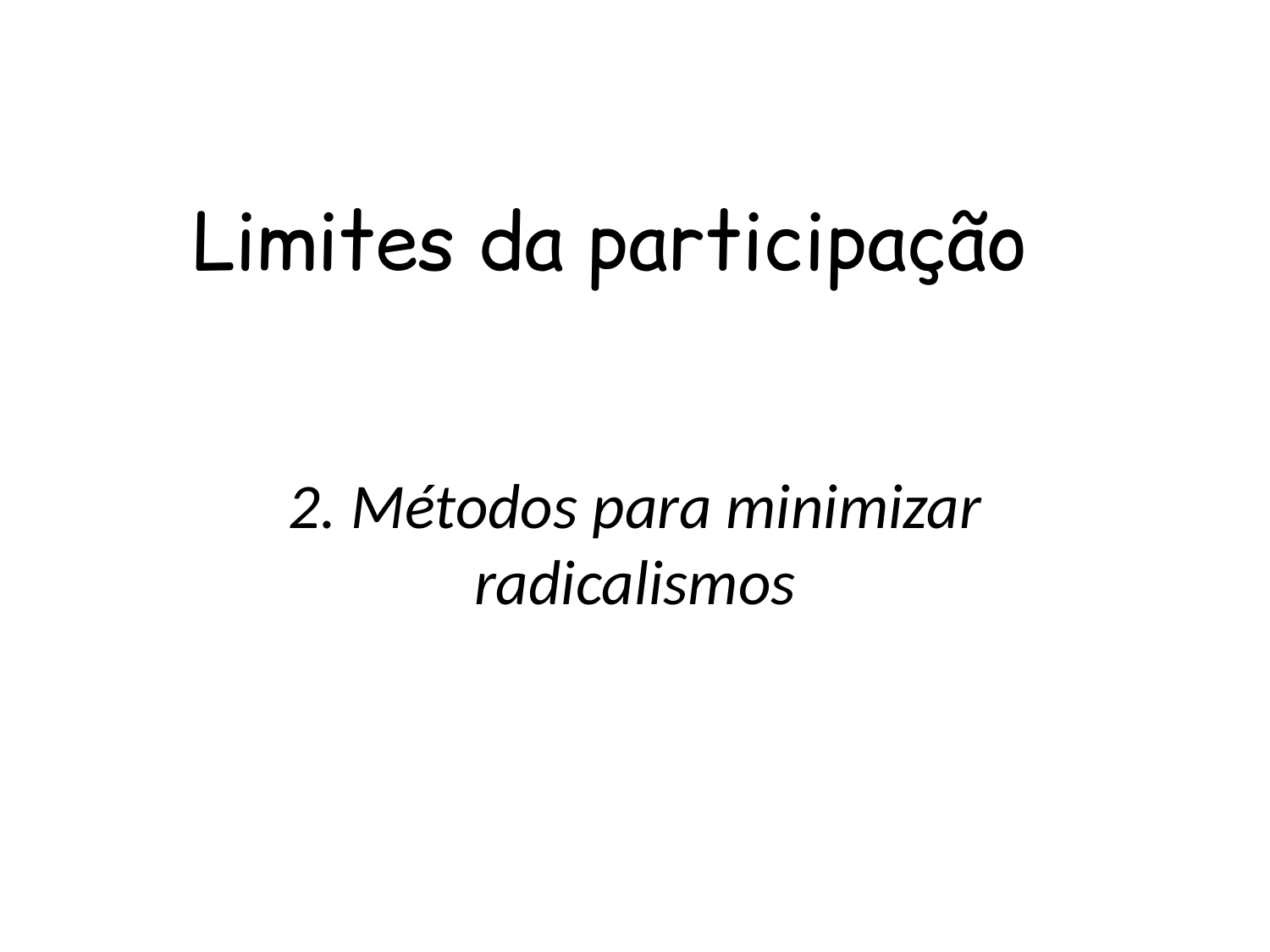

# Limites da participação
2. Métodos para minimizar radicalismos